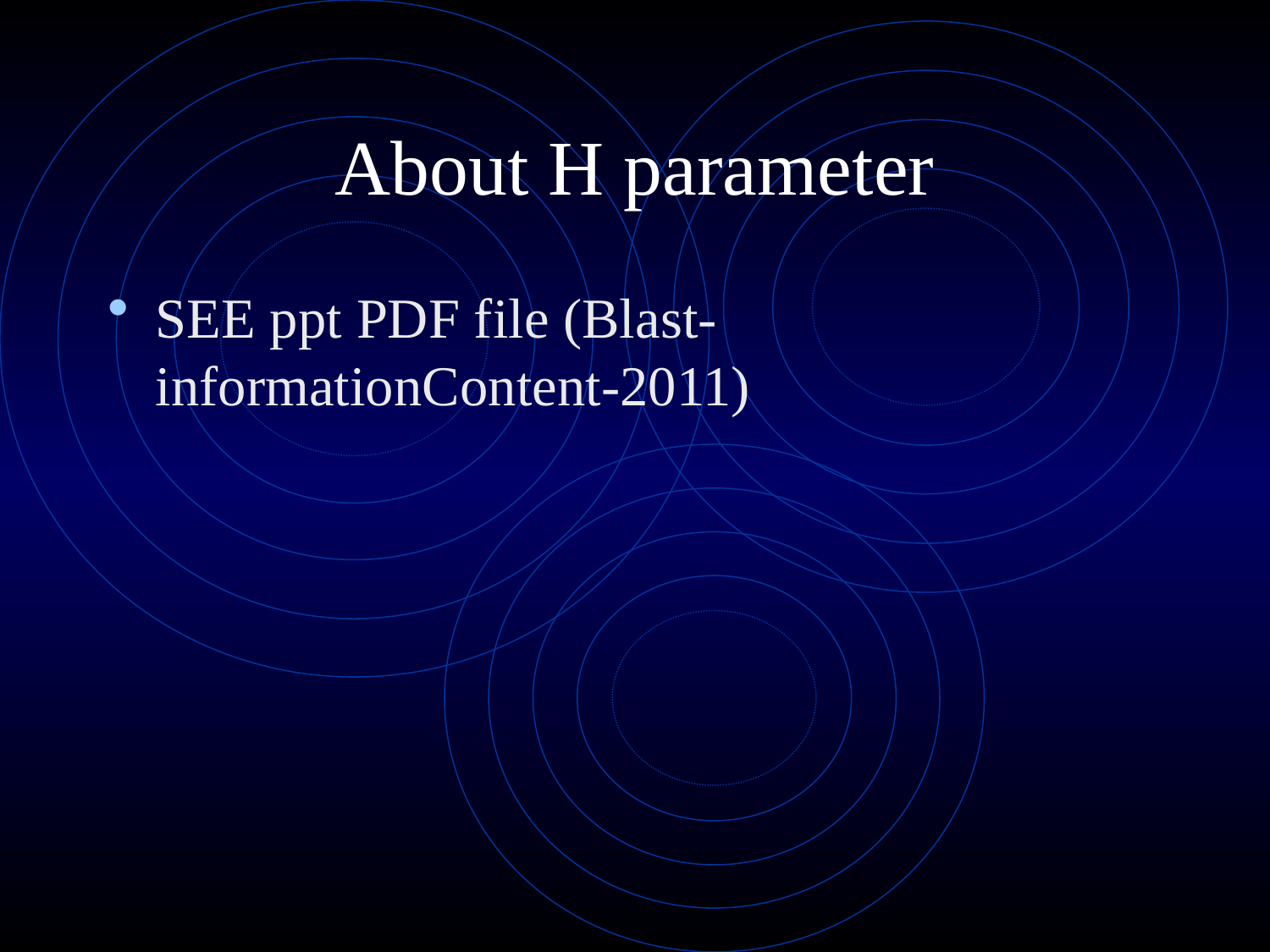

# About H parameter
SEE ppt PDF file (Blast-informationContent-2011)